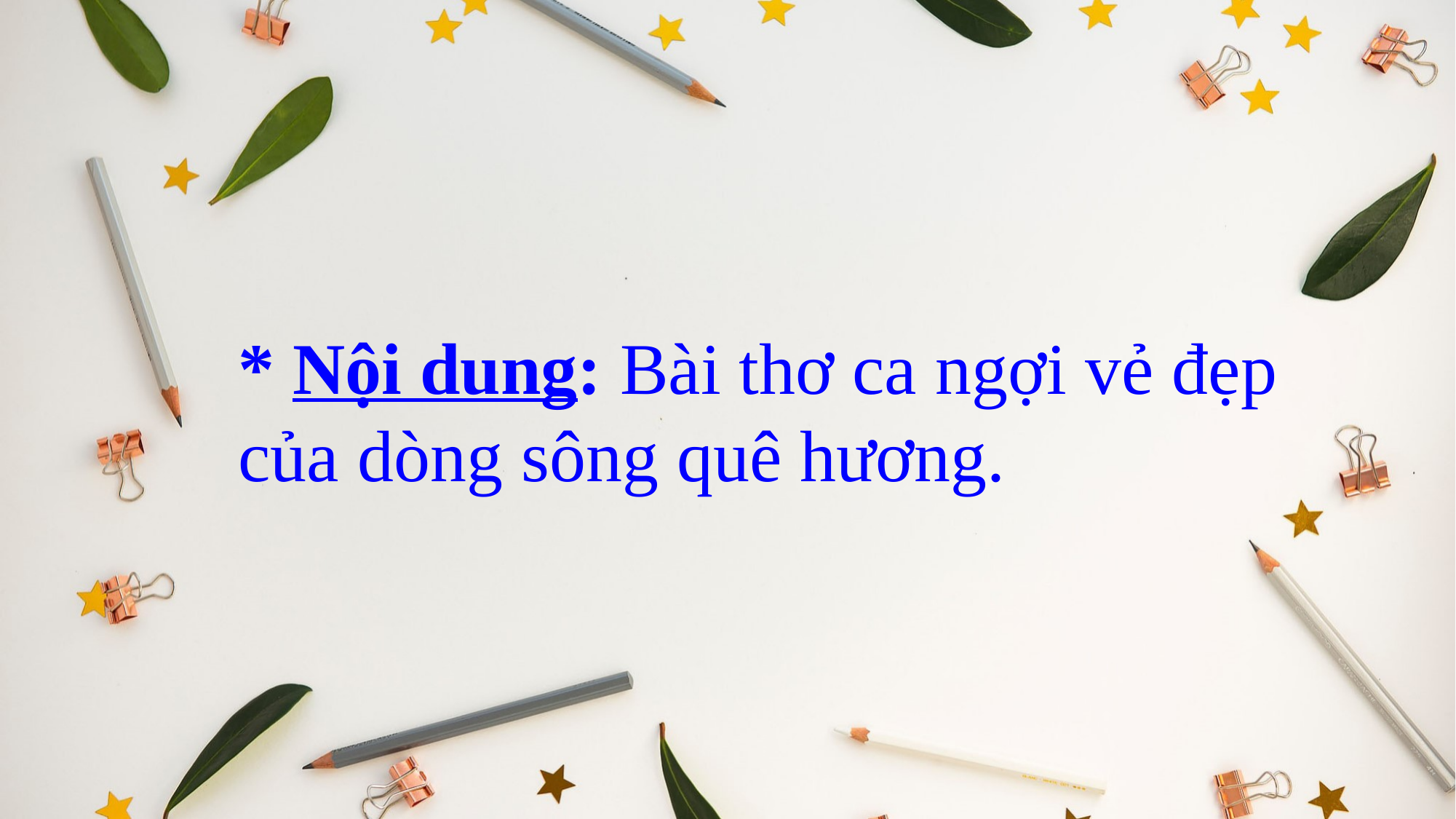

* Nội dung: Bài thơ ca ngợi vẻ đẹp của dòng sông quê hương.